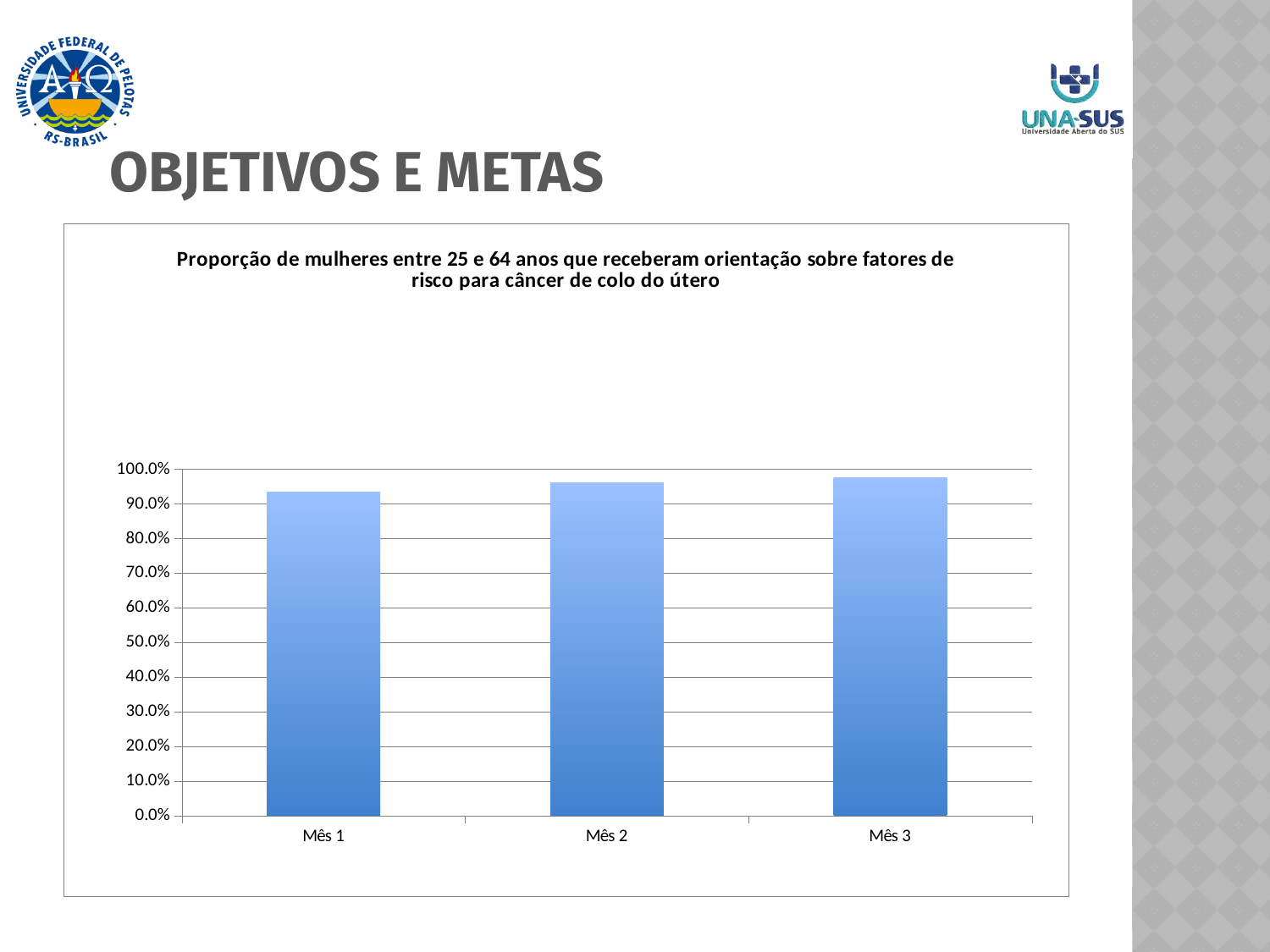

# Objetivos E metas

### Chart:

| Category | Proporção de mulheres entre 25 e 64 anos que receberam orientação sobre fatores de risco para câncer de colo do útero |
|---|---|
| Mês 1 | 0.9347826086956522 |
| Mês 2 | 0.9625668449197861 |
| Mês 3 | 0.9750889679715302 |